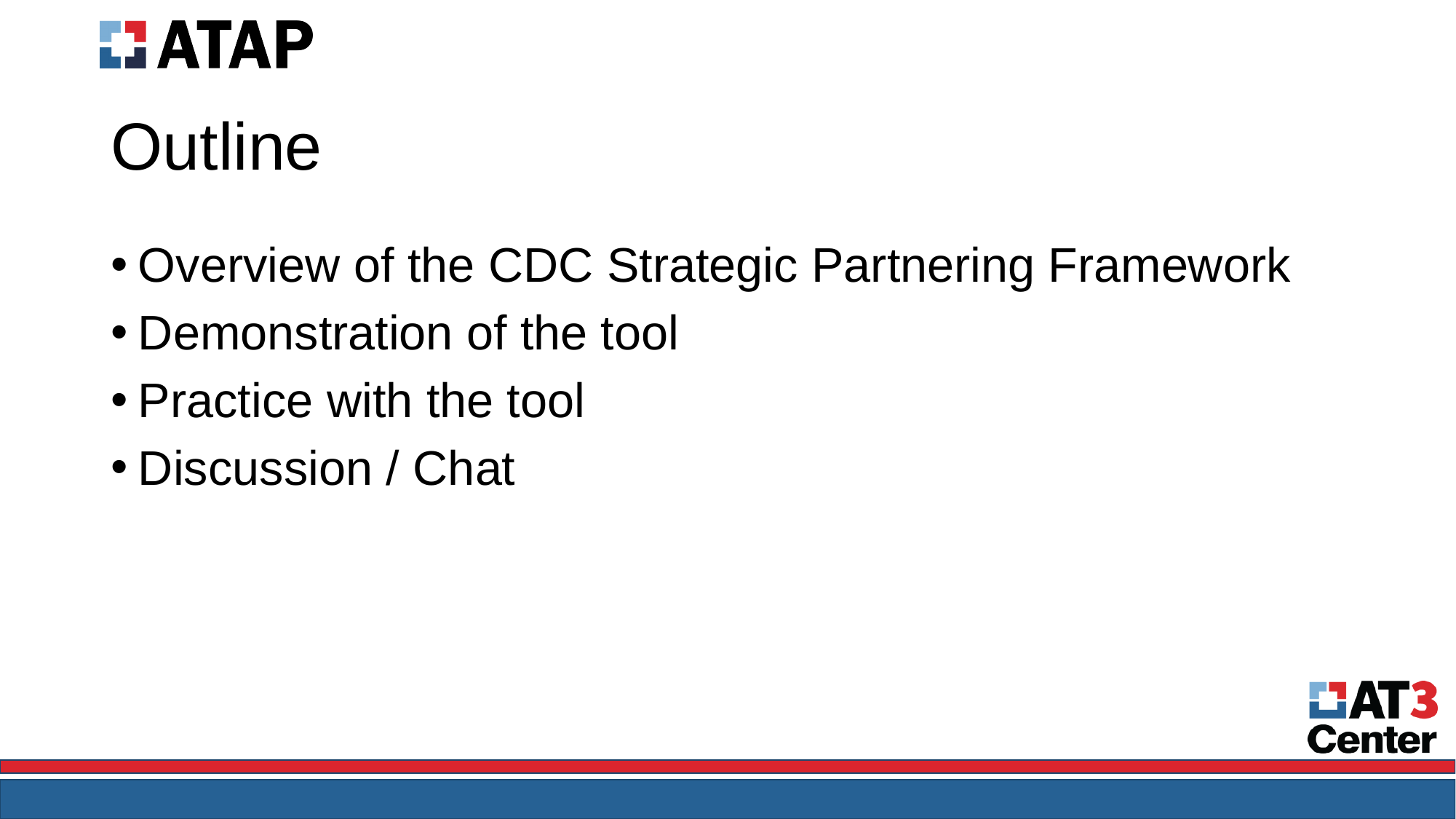

# Outline
Overview of the CDC Strategic Partnering Framework
Demonstration of the tool
Practice with the tool
Discussion / Chat